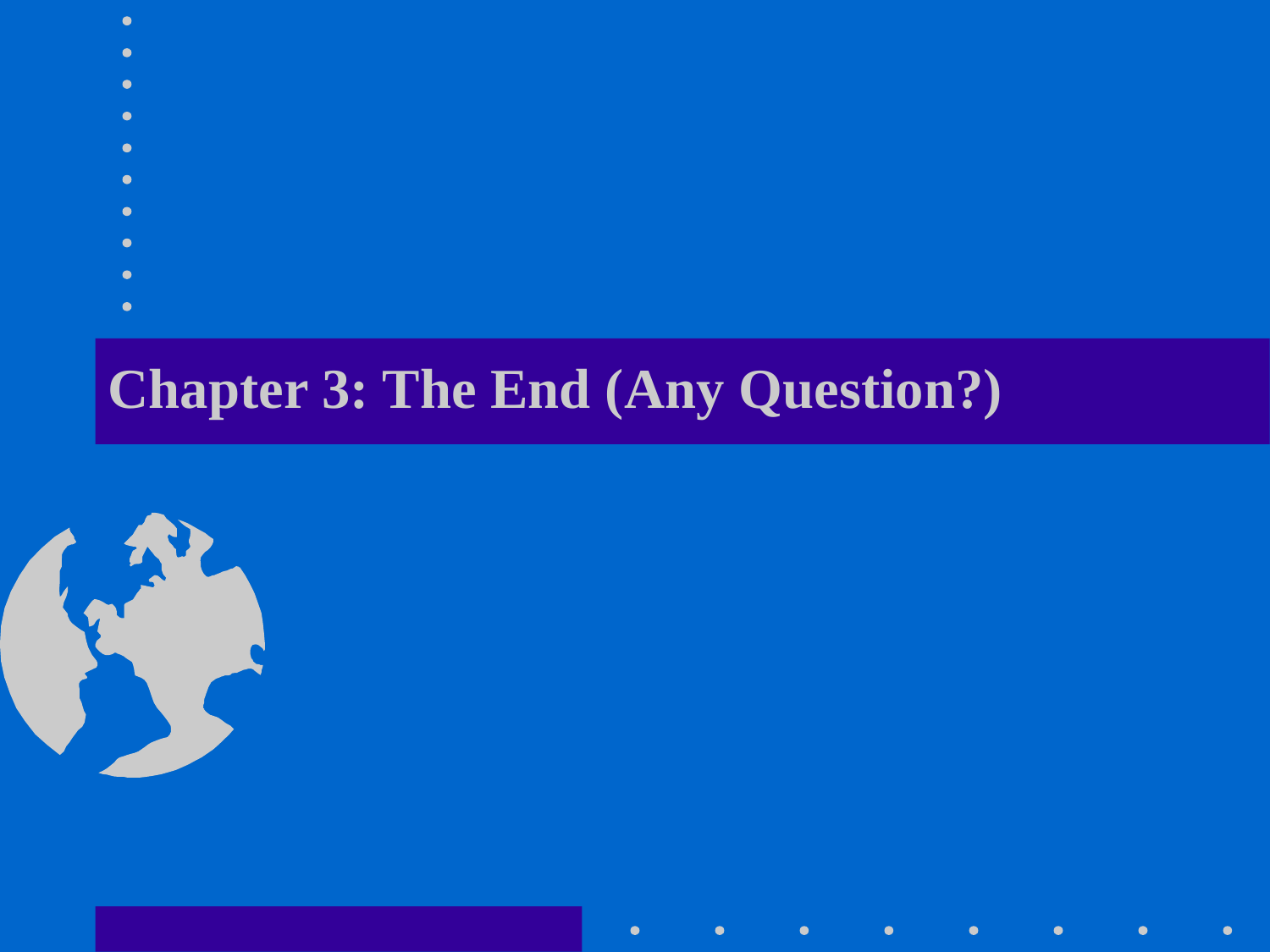

# Chapter 3: The End (Any Question?)